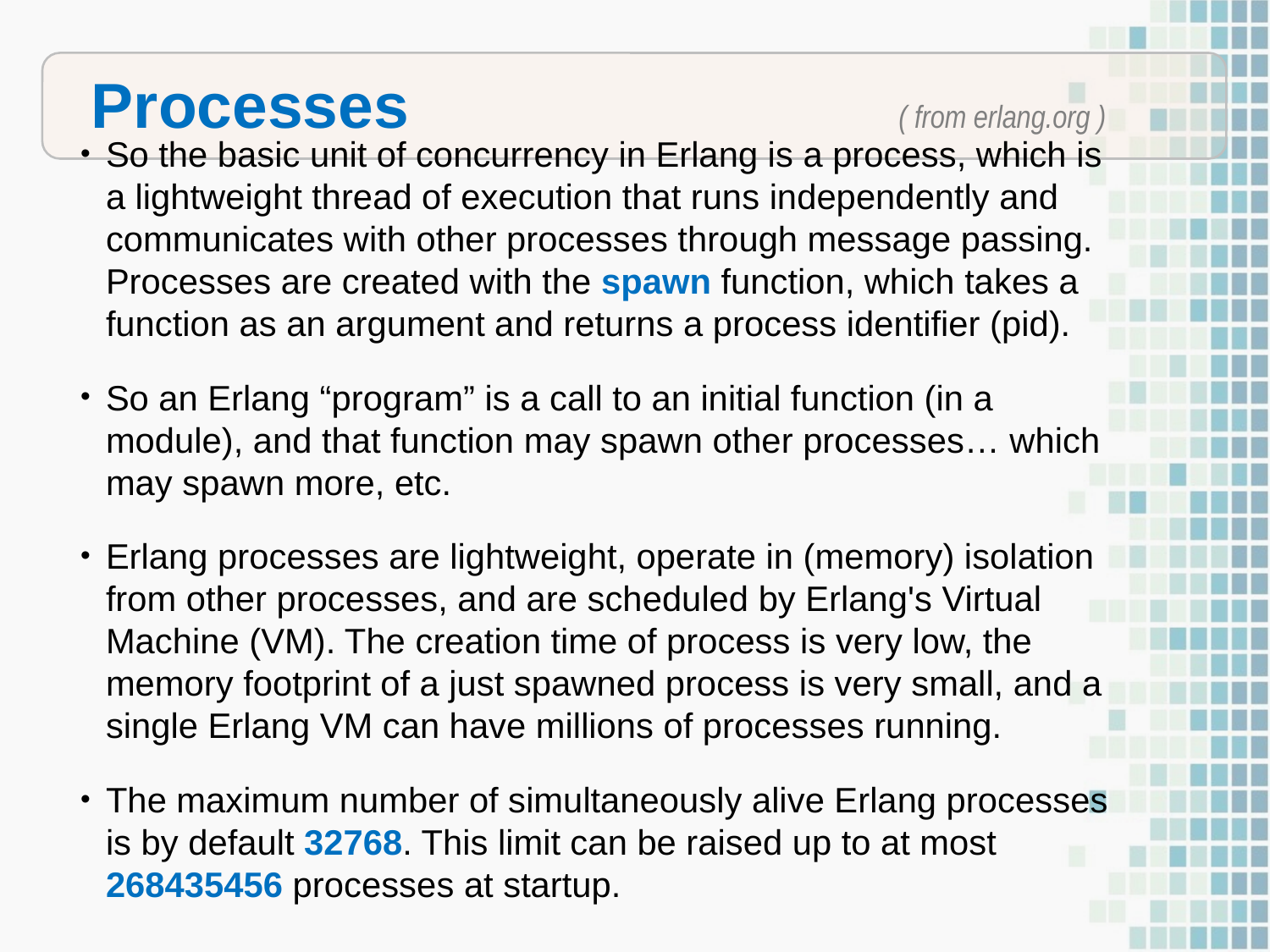

Processes                                  ( from erlang.org )

So the basic unit of concurrency in Erlang is a process, which is a lightweight thread of execution that runs independently and communicates with other processes through message passing. Processes are created with the spawn function, which takes a function as an argument and returns a process identifier (pid).
So an Erlang “program” is a call to an initial function (in a module), and that function may spawn other processes… which may spawn more, etc.
Erlang processes are lightweight, operate in (memory) isolation from other processes, and are scheduled by Erlang's Virtual Machine (VM). The creation time of process is very low, the memory footprint of a just spawned process is very small, and a single Erlang VM can have millions of processes running.
The maximum number of simultaneously alive Erlang processes is by default 32768. This limit can be raised up to at most 268435456 processes at startup.